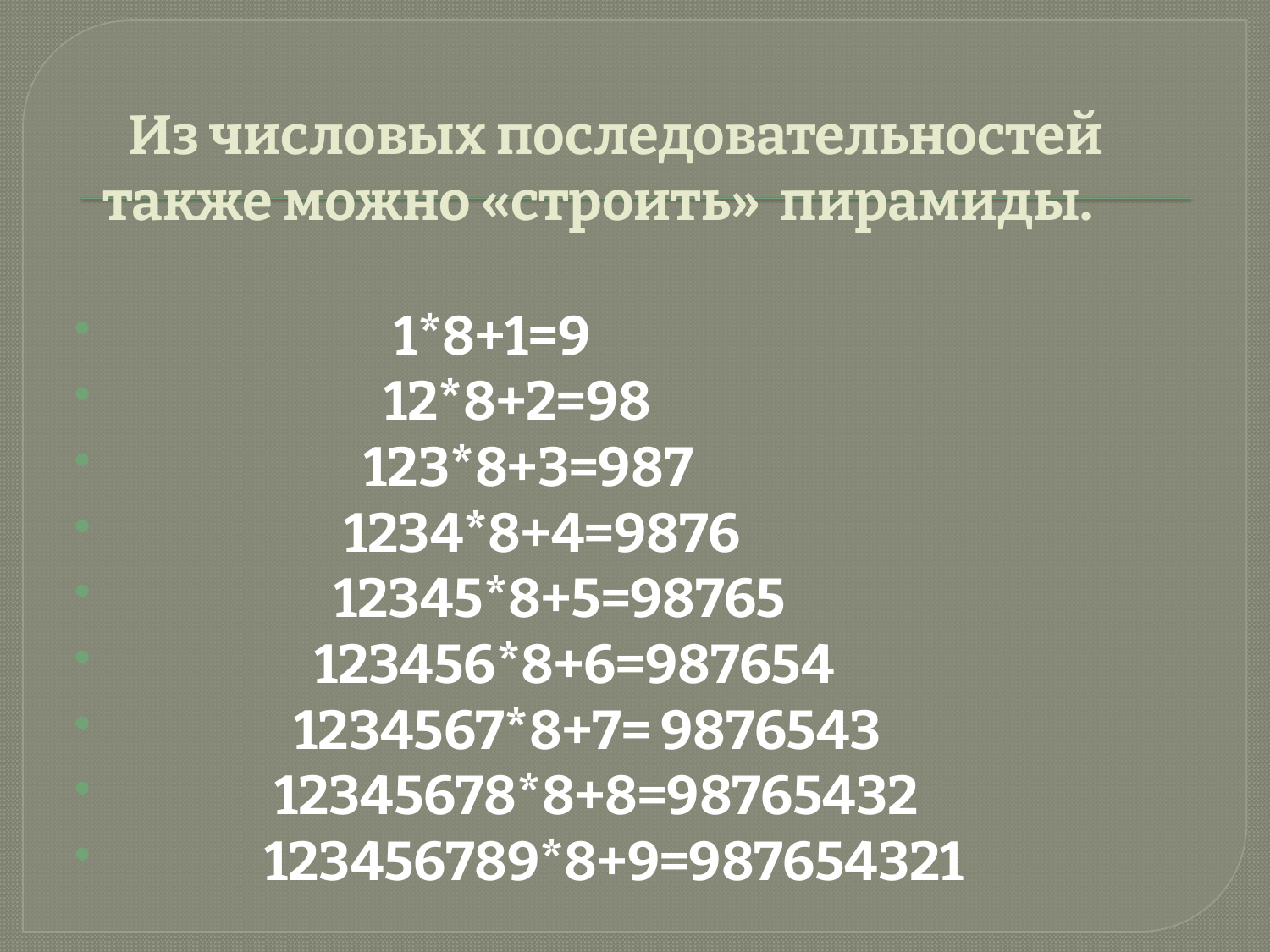

# Из числовых последовательностей также можно «строить»  пирамиды.

                            1*8+1=9
                           12*8+2=98
                         123*8+3=987
                       1234*8+4=9876
                      12345*8+5=98765
                    123456*8+6=987654
                  1234567*8+7= 9876543
                12345678*8+8=98765432
               123456789*8+9=987654321